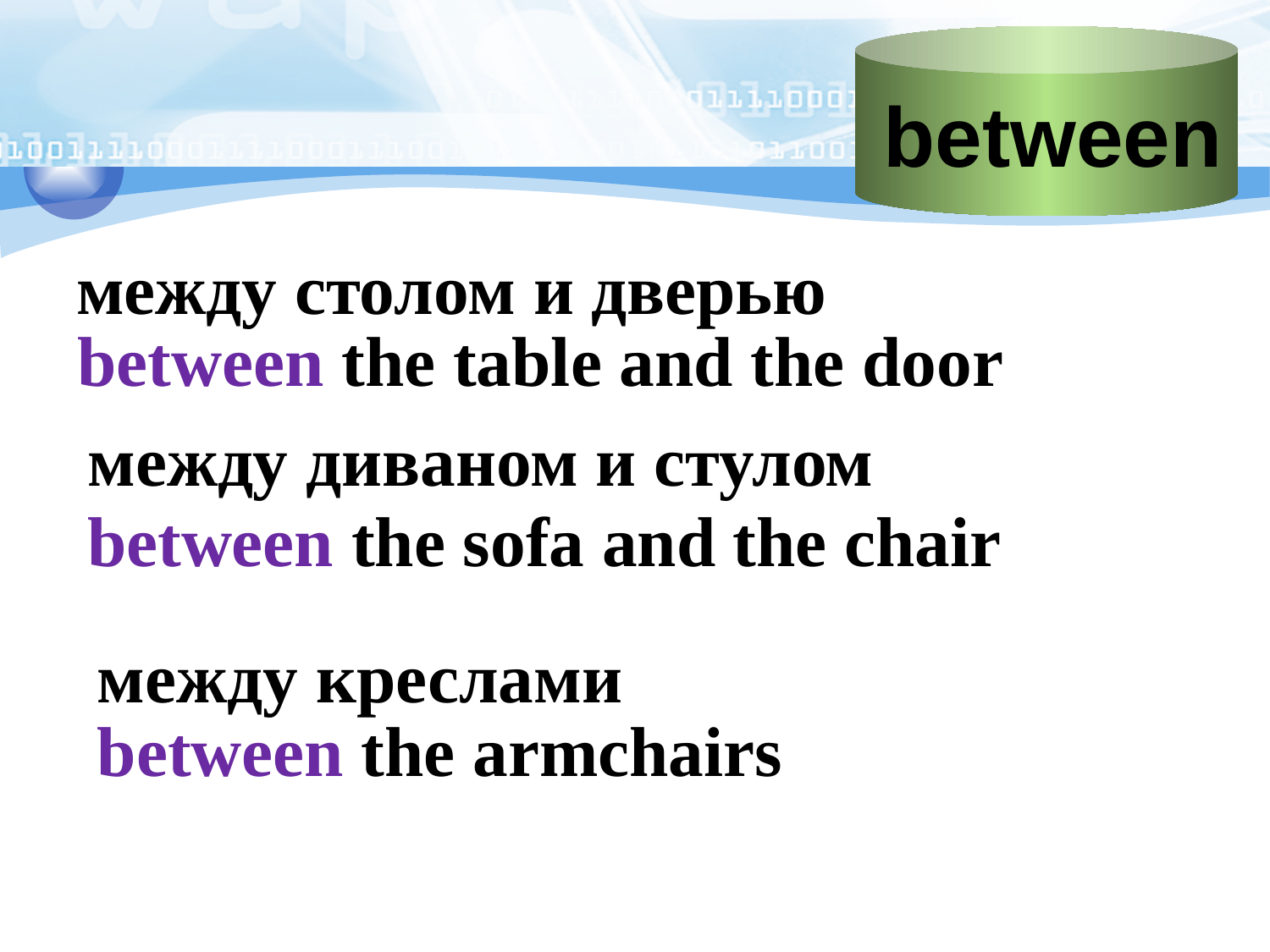

between
между столом и дверью

between the table and the door

между диваном и стулом

between the sofa and the chair

между креслами

between the armchairs